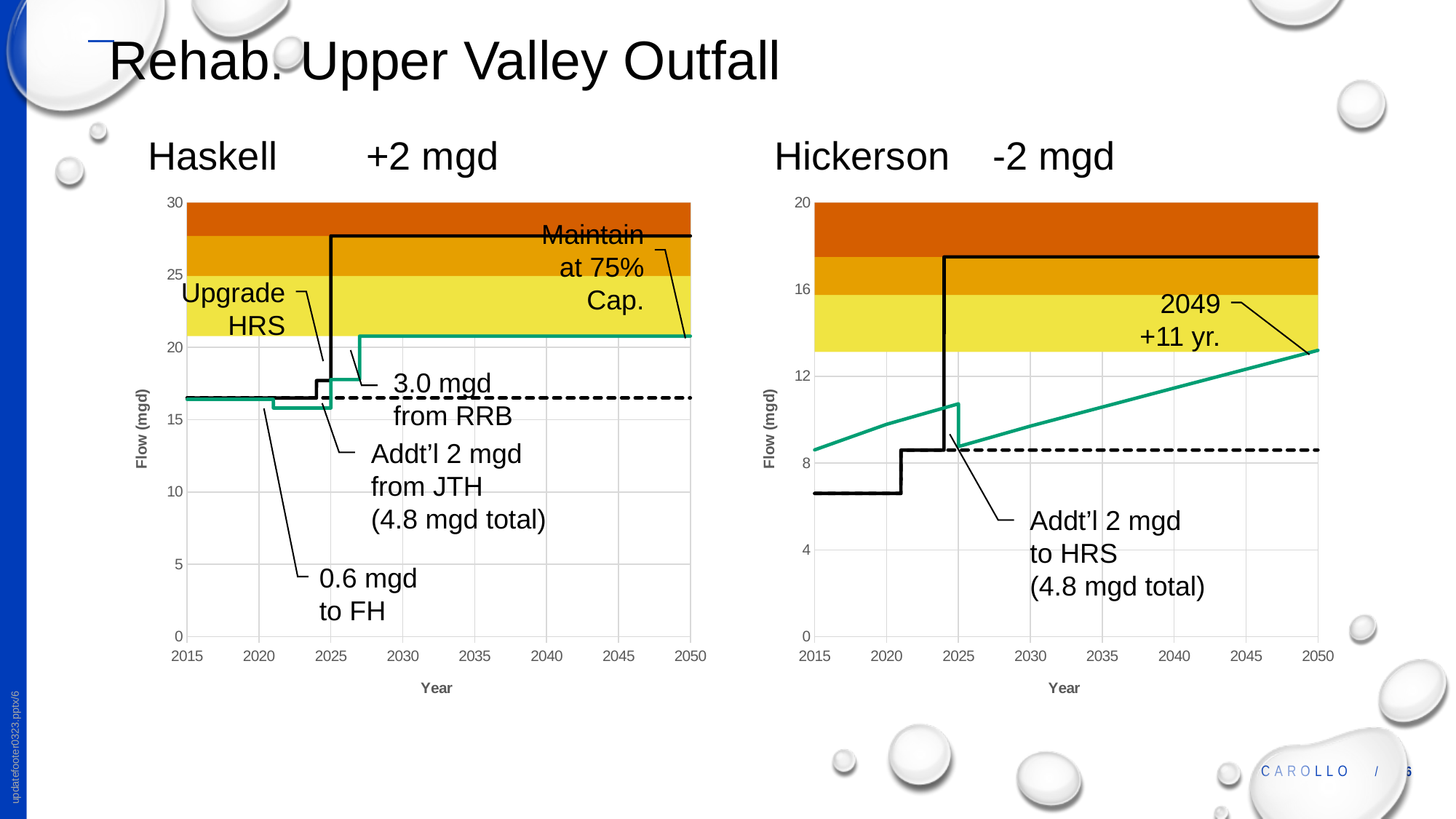

# Rehab. Upper Valley Outfall
Haskell	+2 mgd
Hickerson	-2 mgd

[unsupported chart]

[unsupported chart]

Maintain at 75% Cap.
Upgrade
HRS
2049
+11 yr.
3.0 mgd
from RRB
Addt’l 2 mgd from JTH
(4.8 mgd total)
Addt’l 2 mgd
to HRS
(4.8 mgd total)
0.6 mgd
to FH